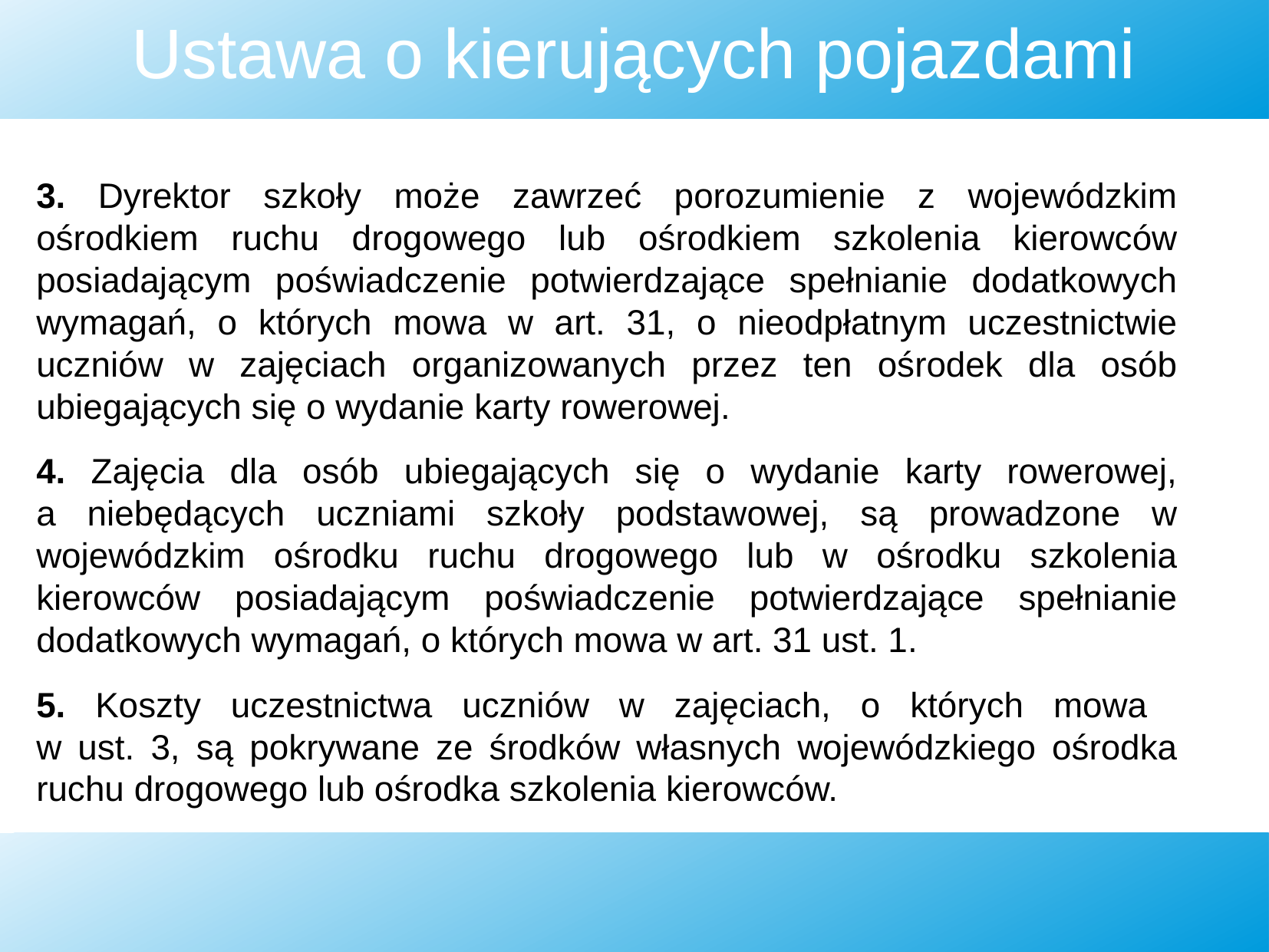

Ustawa o kierujących pojazdami
3. Dyrektor szkoły może zawrzeć porozumienie z wojewódzkim ośrodkiem ruchu drogowego lub ośrodkiem szkolenia kierowców posiadającym poświadczenie potwierdzające spełnianie dodatkowych wymagań, o których mowa w art. 31, o nieodpłatnym uczestnictwie uczniów w zajęciach organizowanych przez ten ośrodek dla osób ubiegających się o wydanie karty rowerowej.
4. Zajęcia dla osób ubiegających się o wydanie karty rowerowej,
a niebędących uczniami szkoły podstawowej, są prowadzone w wojewódzkim ośrodku ruchu drogowego lub w ośrodku szkolenia kierowców posiadającym poświadczenie potwierdzające spełnianie dodatkowych wymagań, o których mowa w art. 31 ust. 1.
5. Koszty uczestnictwa uczniów w zajęciach, o których mowa
w ust. 3, są pokrywane ze środków własnych wojewódzkiego ośrodka ruchu drogowego lub ośrodka szkolenia kierowców.